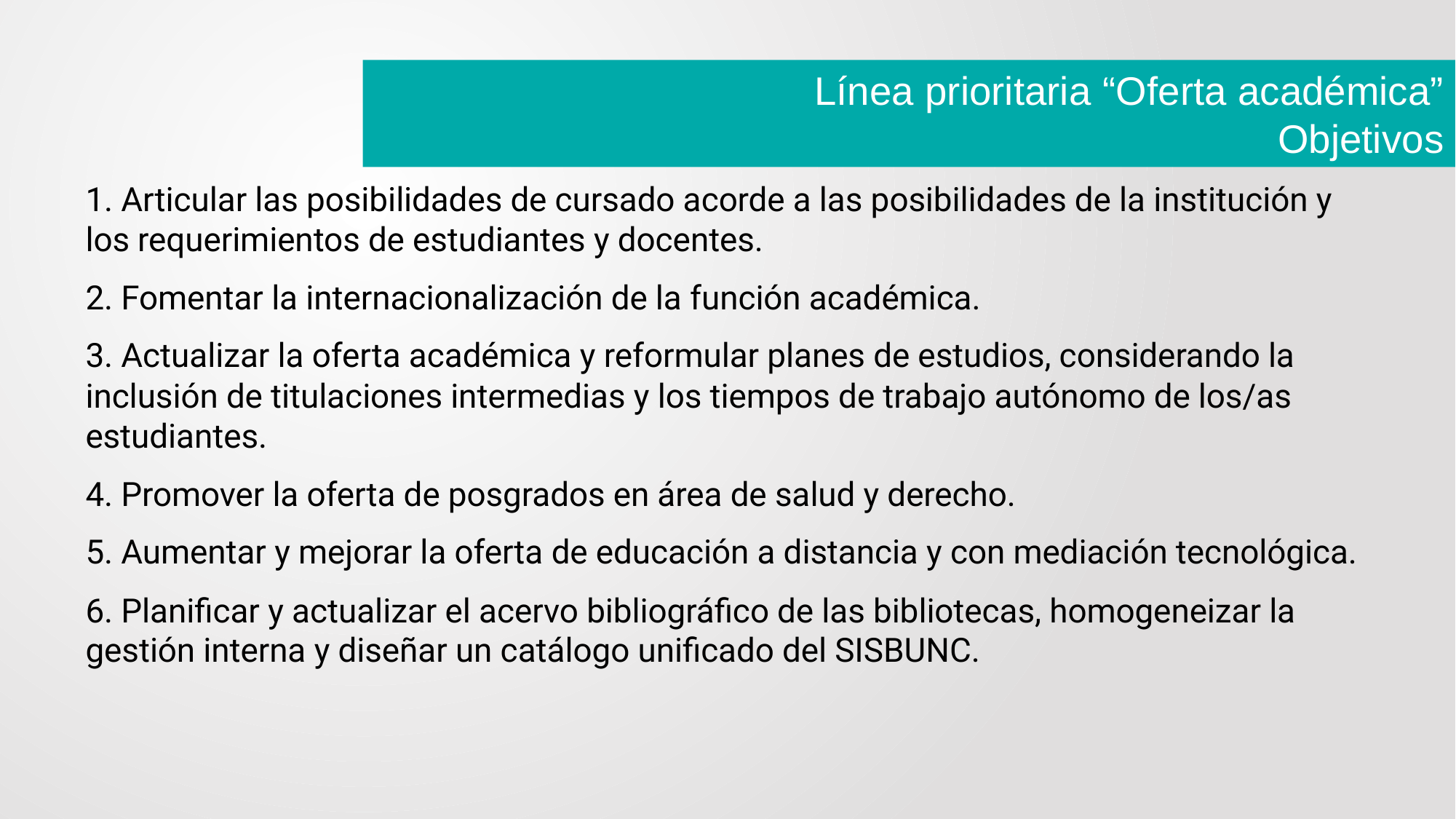

Línea prioritaria “Oferta académica”
Objetivos
1. Articular las posibilidades de cursado acorde a las posibilidades de la institución y los requerimientos de estudiantes y docentes.
2. Fomentar la internacionalización de la función académica.
3. Actualizar la oferta académica y reformular planes de estudios, considerando la inclusión de titulaciones intermedias y los tiempos de trabajo autónomo de los/as estudiantes.
4. Promover la oferta de posgrados en área de salud y derecho.
5. Aumentar y mejorar la oferta de educación a distancia y con mediación tecnológica.
6. Planificar y actualizar el acervo bibliográfico de las bibliotecas, homogeneizar la gestión interna y diseñar un catálogo unificado del SISBUNC.